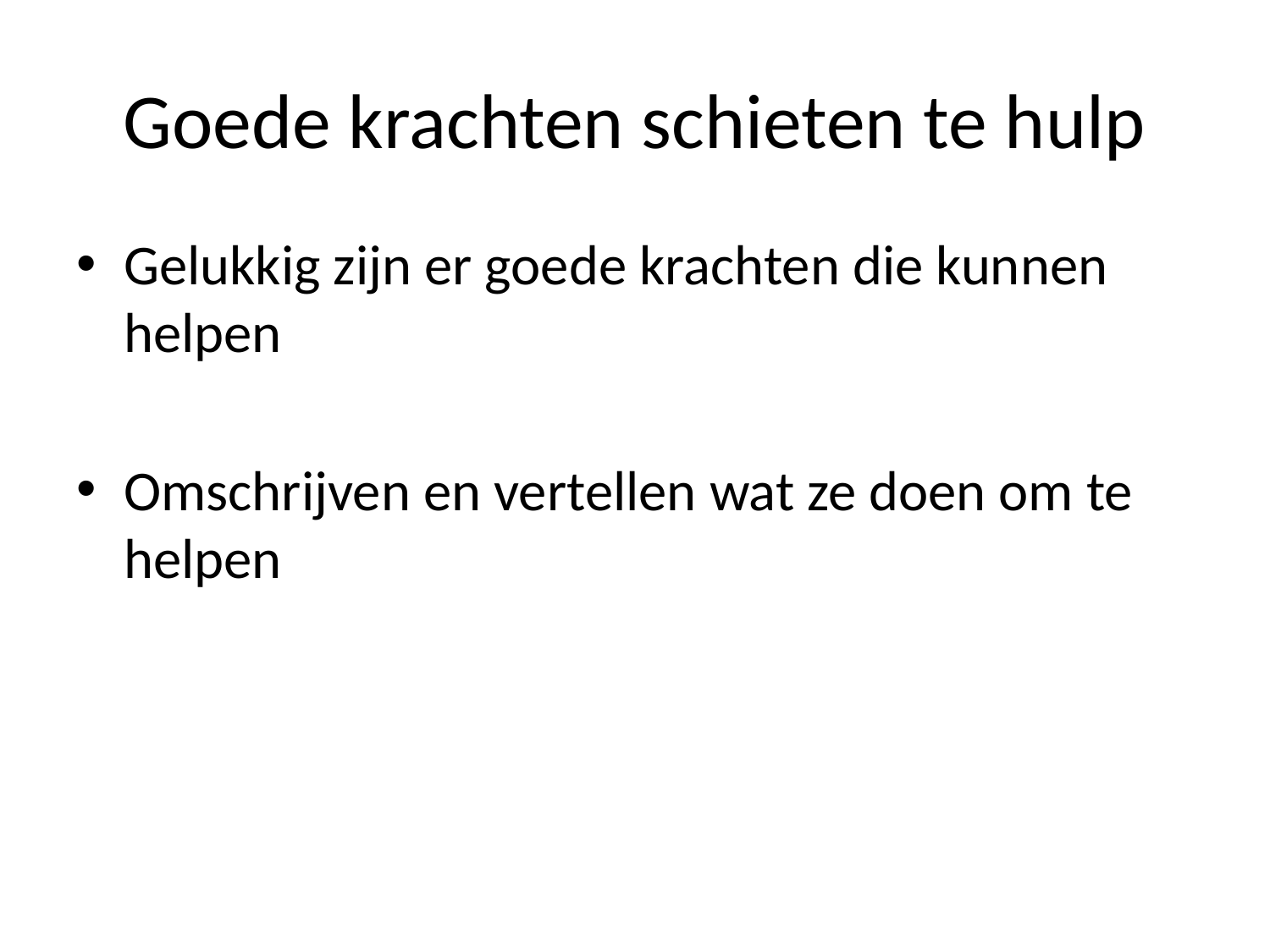

# Goede krachten schieten te hulp
Gelukkig zijn er goede krachten die kunnen helpen

Omschrijven en vertellen wat ze doen om te helpen